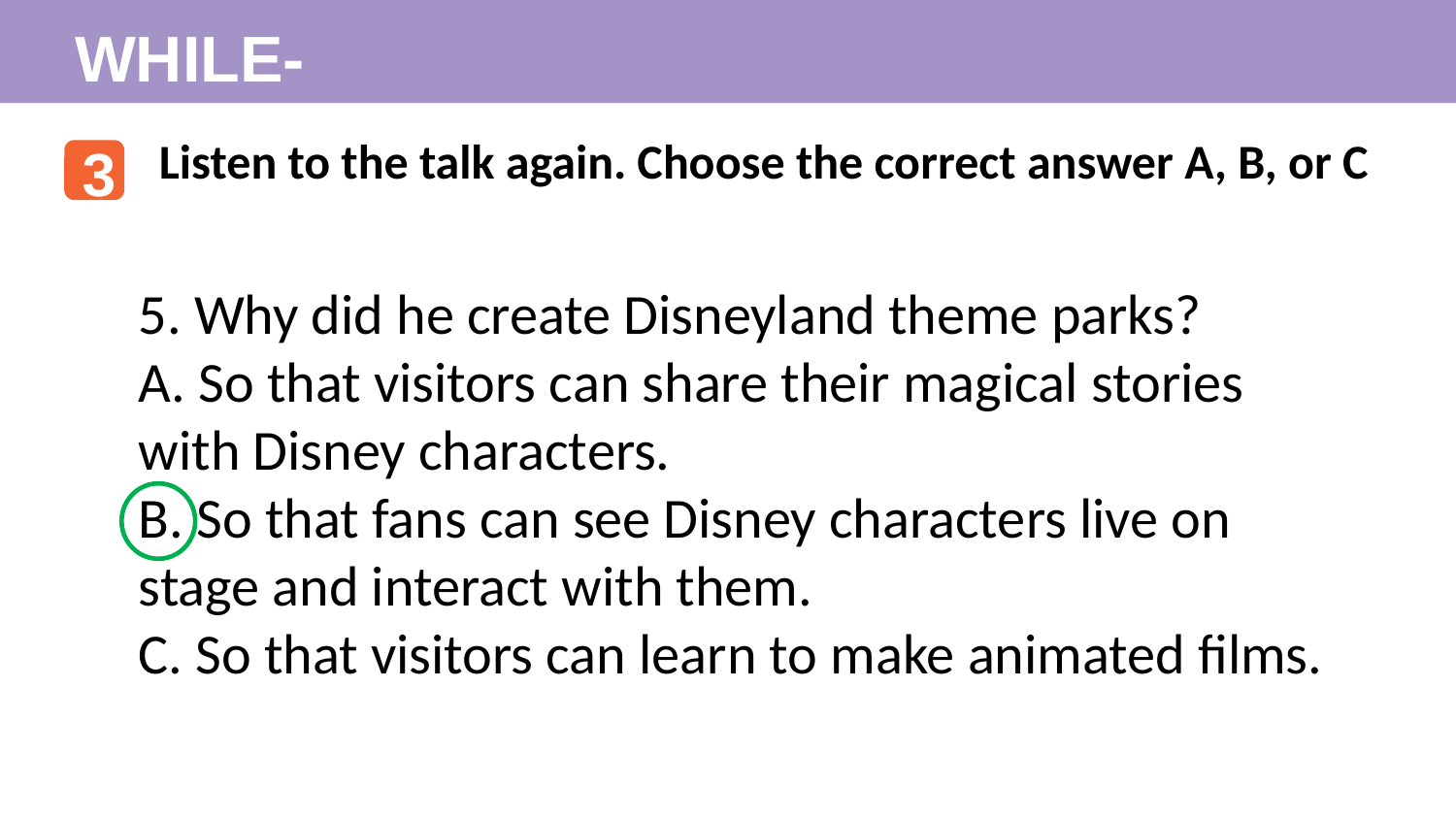

WHILE-LISTENING
Listen to the talk again. Choose the correct answer A, B, or C
3

5. Why did he create Disneyland theme parks?
A. So that visitors can share their magical stories with Disney characters.
B. So that fans can see Disney characters live on stage and interact with them.
C. So that visitors can learn to make animated films.